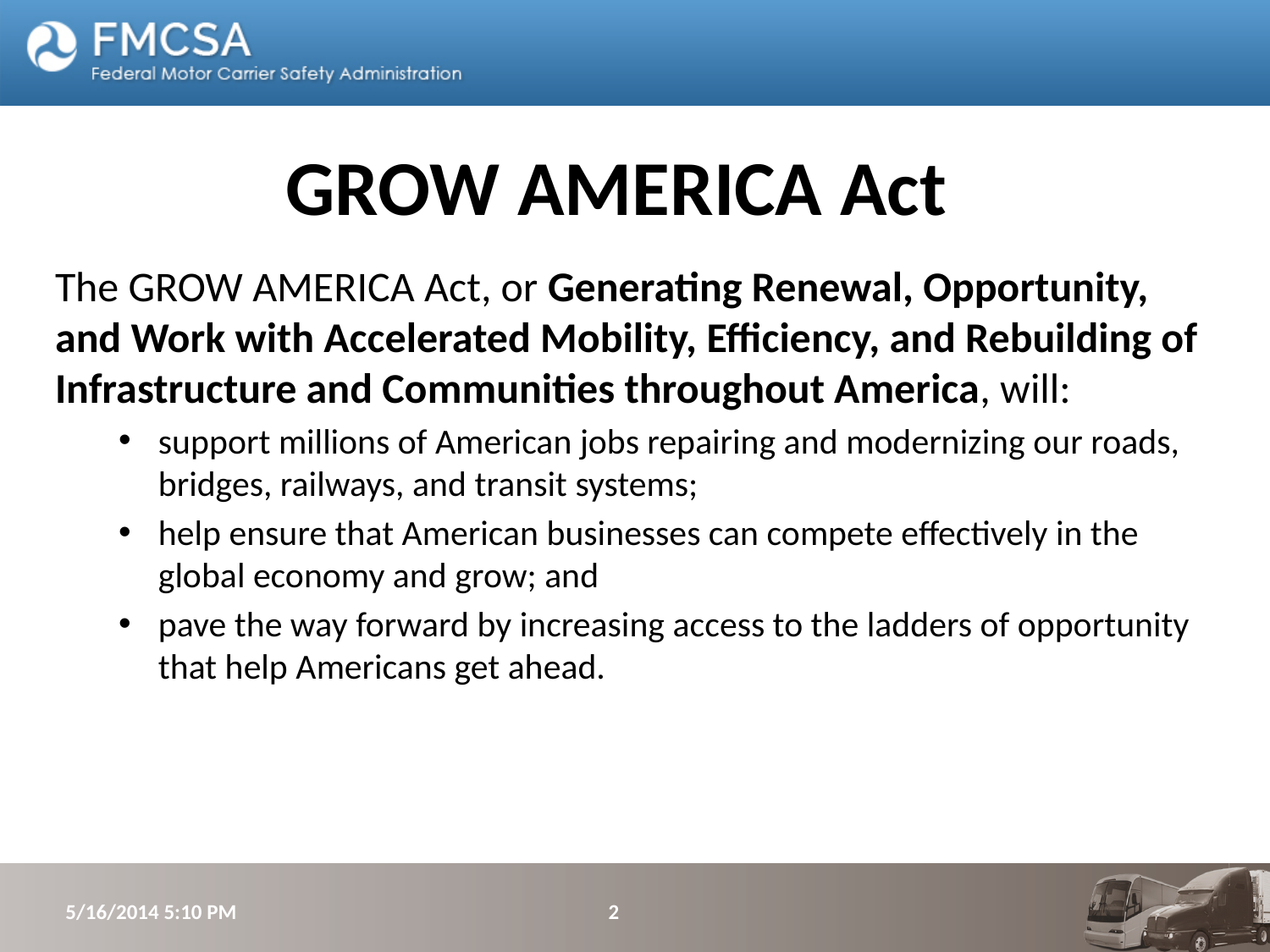

GROW AMERICA Act
The GROW AMERICA Act, or Generating Renewal, Opportunity, and Work with Accelerated Mobility, Efficiency, and Rebuilding of Infrastructure and Communities throughout America, will:
support millions of American jobs repairing and modernizing our roads, bridges, railways, and transit systems;
help ensure that American businesses can compete effectively in the global economy and grow; and
pave the way forward by increasing access to the ladders of opportunity that help Americans get ahead.
5/16/2014 5:10 PM
2